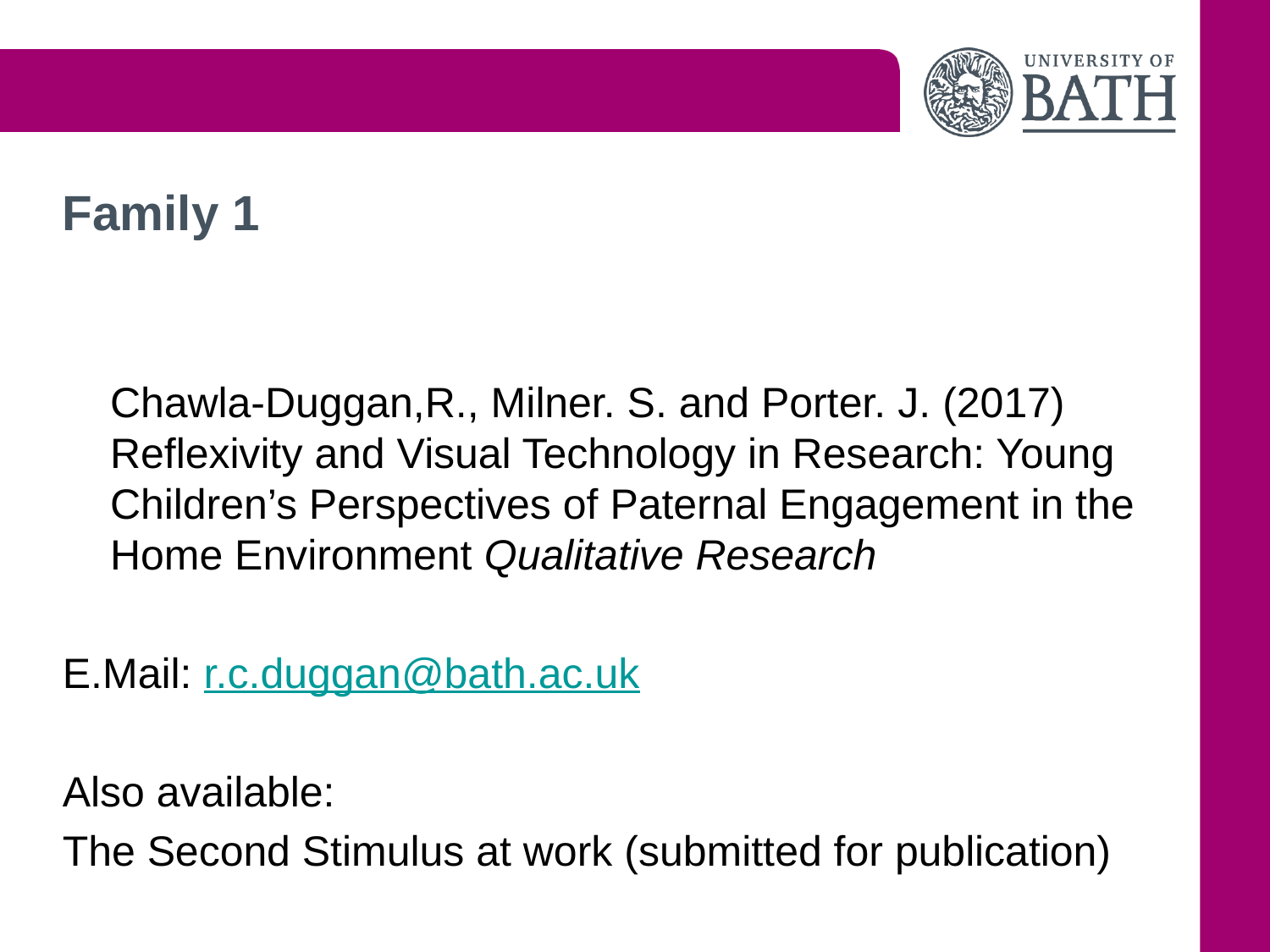

# Family 1

	Chawla-Duggan,R., Milner. S. and Porter. J. (2017) Reflexivity and Visual Technology in Research: Young Children’s Perspectives of Paternal Engagement in the Home Environment Qualitative Research

E.Mail: r.c.duggan@bath.ac.uk

Also available:
The Second Stimulus at work (submitted for publication)